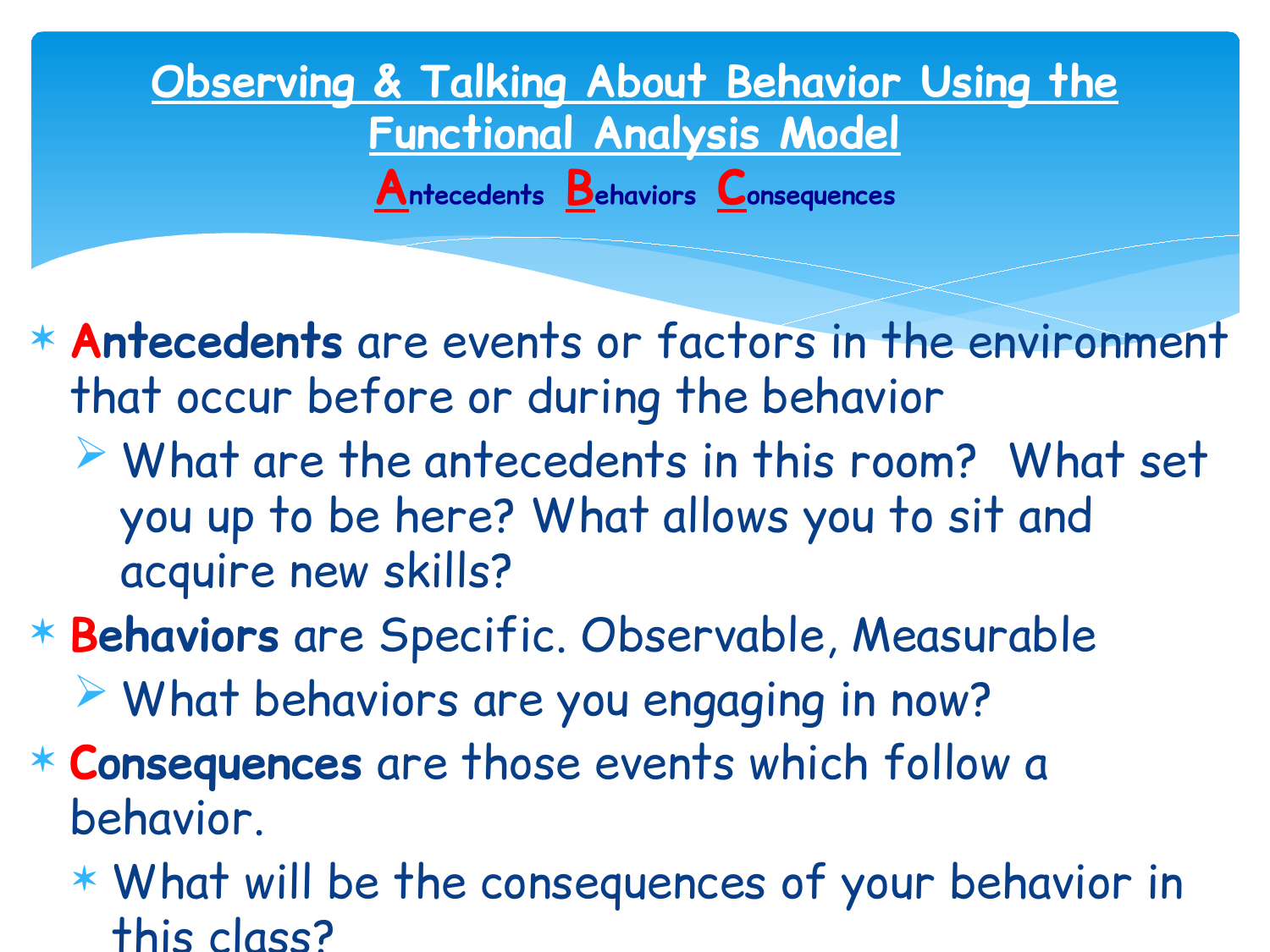

# Observing & Talking About Behavior Using the Functional Analysis Model Antecedents Behaviors Consequences
Antecedents are events or factors in the environment that occur before or during the behavior
What are the antecedents in this room?  What set you up to be here? What allows you to sit and acquire new skills?
Behaviors are Specific. Observable, Measurable
What behaviors are you engaging in now?
Consequences are those events which follow a behavior.
What will be the consequences of your behavior in this class?